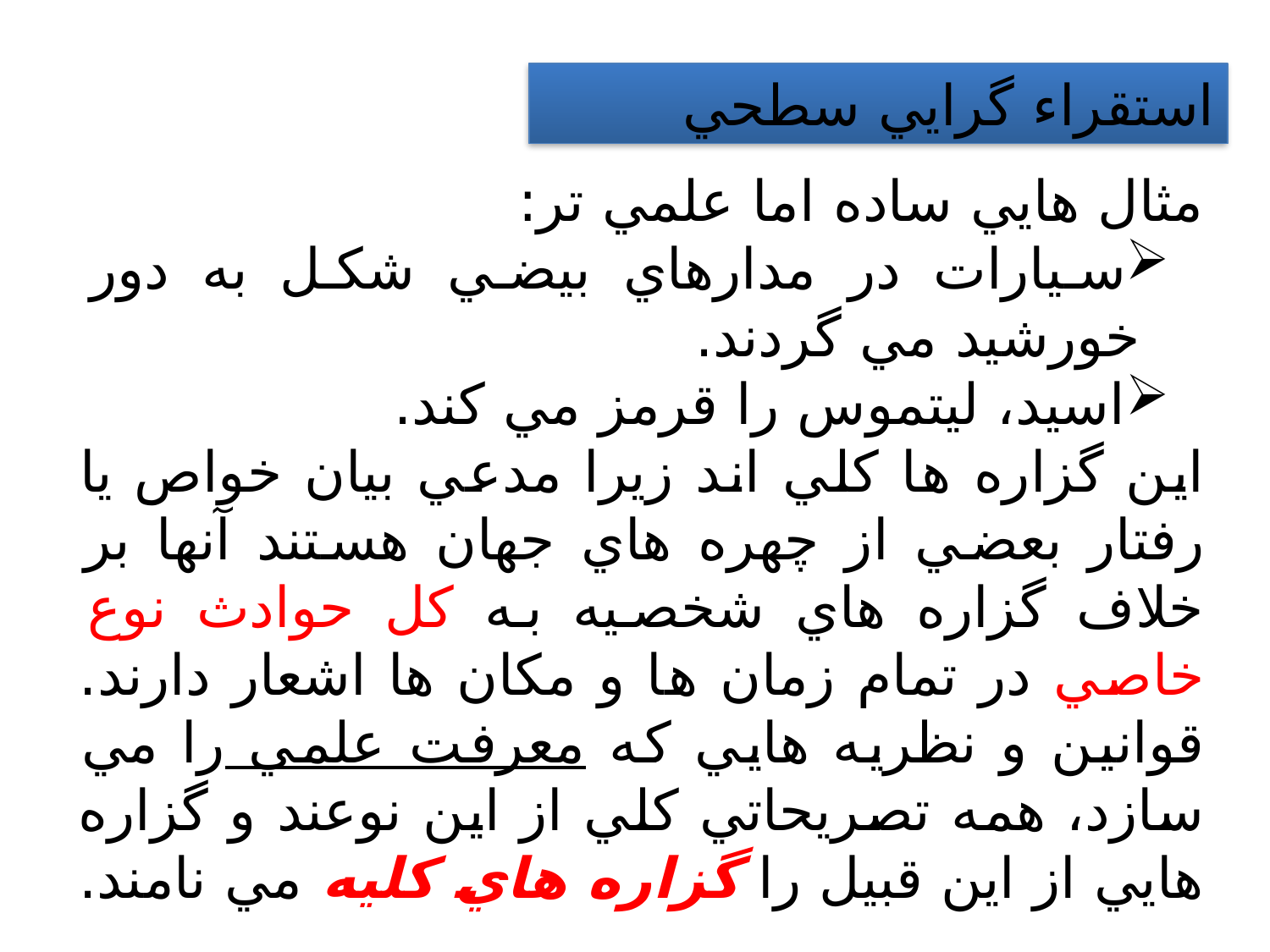

استقراء گرايي سطحي
مثال هايي ساده اما علمي تر:
سيارات در مدارهاي بيضي شكل به دور خورشيد مي گردند.
اسيد، ليتموس را قرمز مي كند.
اين گزاره ها كلي اند زيرا مدعي بيان خواص يا رفتار بعضي از چهره هاي جهان هستند آنها بر خلاف گزاره هاي شخصيه به كل حوادث نوع خاصي در تمام زمان ها و مكان ها اشعار دارند. قوانين و نظريه هايي كه معرفت علمي را مي سازد، همه تصريحاتي كلي از اين نوعند و گزاره هايي از اين قبيل را گزاره هاي كليه مي نامند.